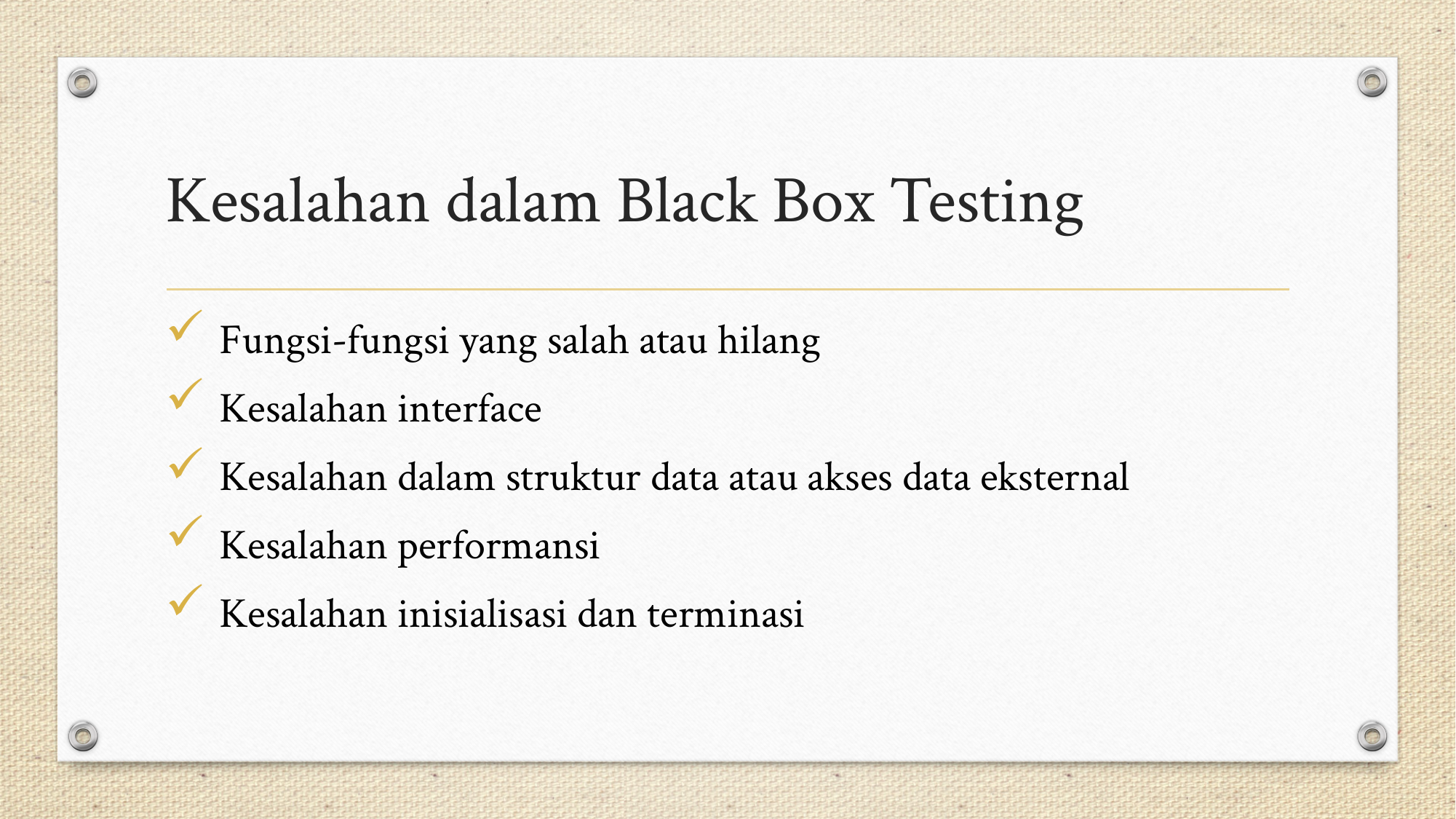

# Kesalahan dalam Black Box Testing
Fungsi-fungsi yang salah atau hilang
Kesalahan interface
Kesalahan dalam struktur data atau akses data eksternal
Kesalahan performansi
Kesalahan inisialisasi dan terminasi